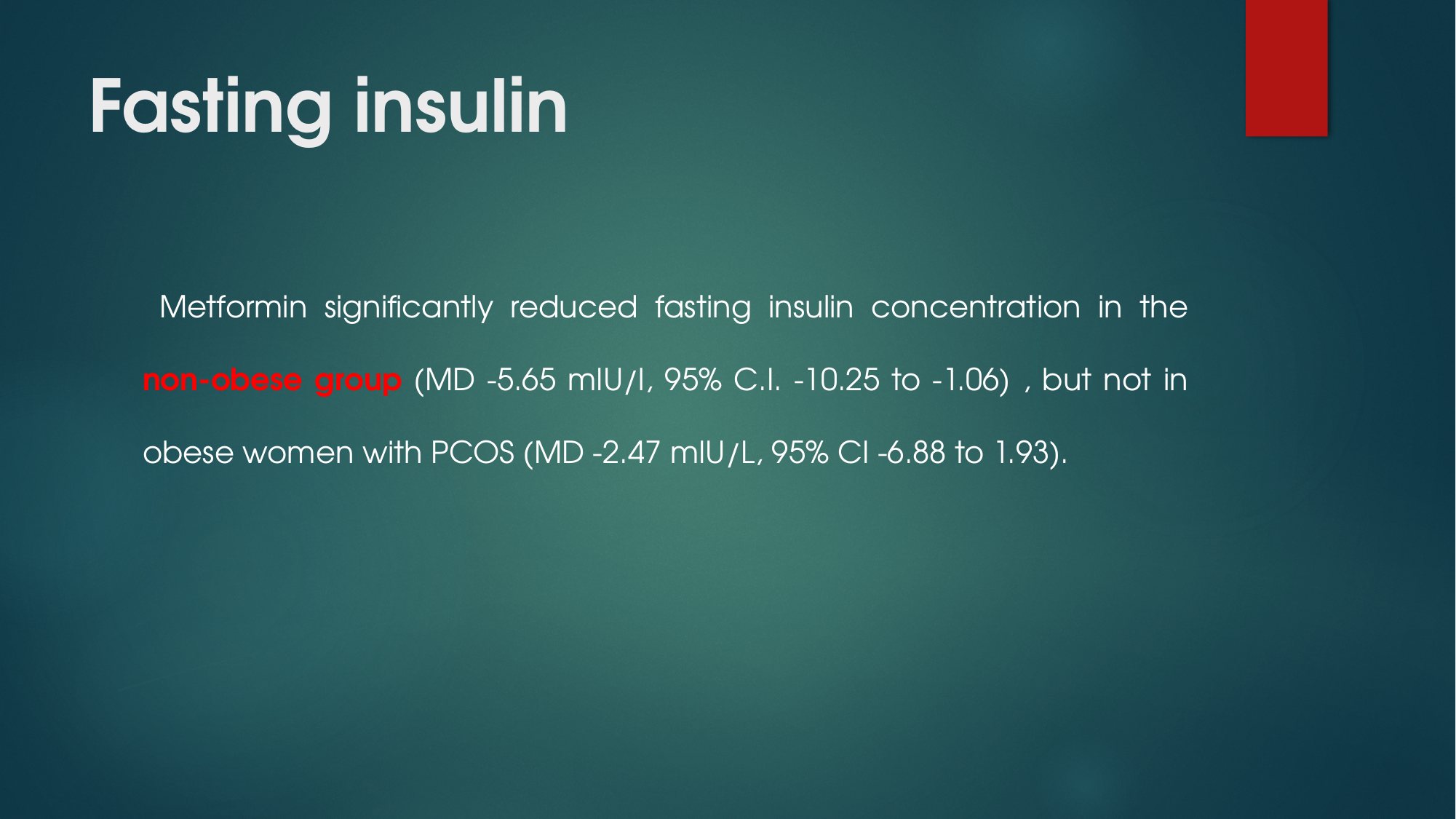

# Fasting insulin
 Metformin signiﬁcantly reduced fasting insulin concentration in the non-obese group (MD -5.65 mIU/l, 95% C.I. -10.25 to -1.06) , but not in obese women with PCOS (MD -2.47 mIU/L, 95% CI -6.88 to 1.93).